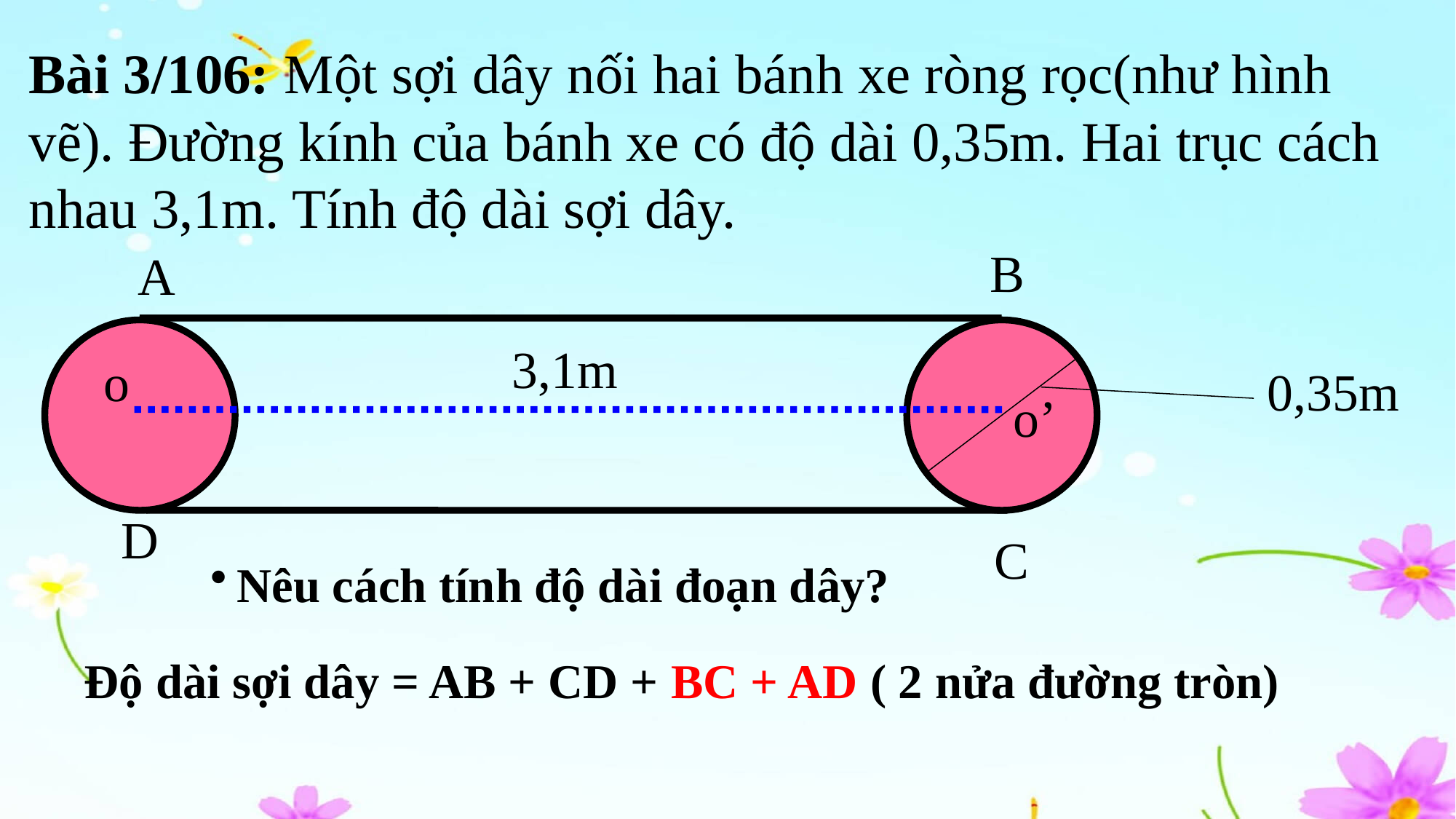

Bài 3/106: Một sợi dây nối hai bánh xe ròng rọc(như hình vẽ). Đường kính của bánh xe có độ dài 0,35m. Hai trục cách nhau 3,1m. Tính độ dài sợi dây.
B
A

3,1m
o

0,35m
o’

D

C
Nêu cách tính độ dài đoạn dây?
Độ dài sợi dây = AB + CD + BC + AD ( 2 nửa đường tròn)